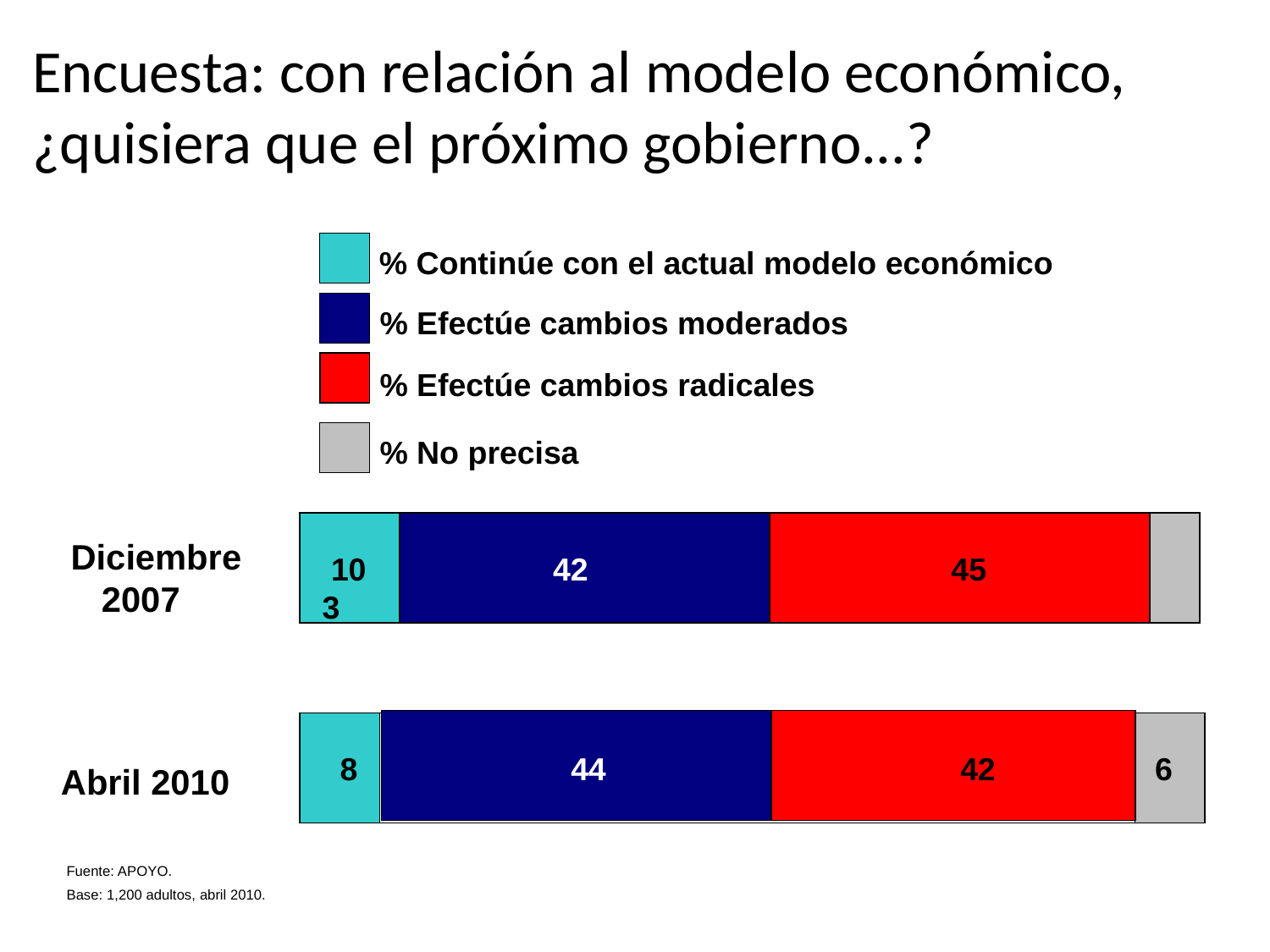

Encuesta: con relación al modelo económico, ¿quisiera que el próximo gobierno...?

% Continúe con el actual modelo económico

% Efectúe cambios moderados

% Efectúe cambios radicales
42

% No precisa

Diciembre
 10                     42                                         45                     3
2007

  8                        44                                        42                  6
Abril 2010
Fuente: APOYO.
Base: 1,200 adultos, abril 2010.